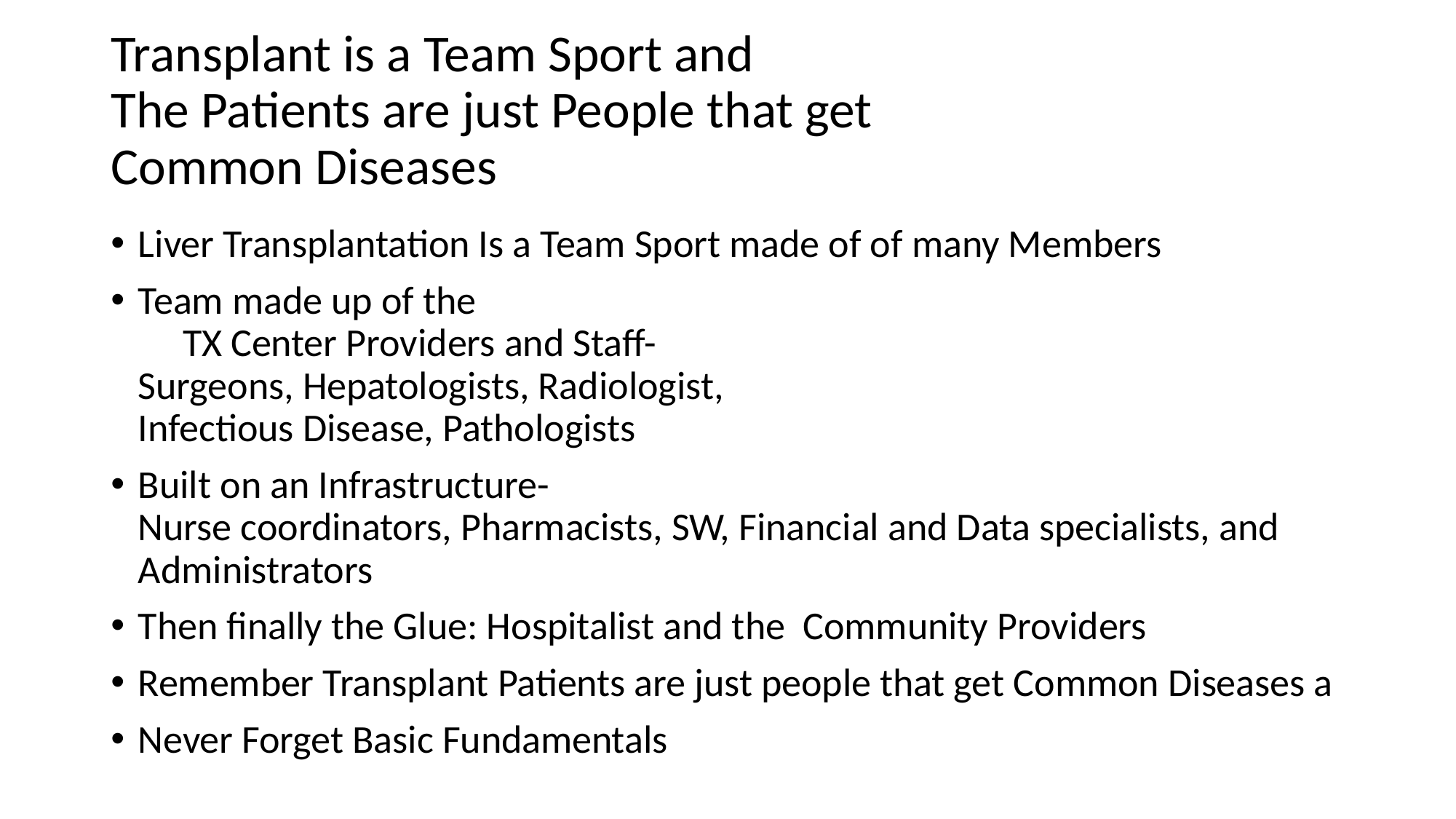

# Transplant is a Team Sport and The Patients are just People that get Common Diseases
Liver Transplantation Is a Team Sport made of of many Members
Team made up of the
     TX Center Providers and Staff-
Surgeons, Hepatologists, Radiologist,
Infectious Disease, Pathologists
Built on an Infrastructure-
Nurse coordinators, Pharmacists, SW, Financial and Data specialists, and Administrators
Then finally the Glue: Hospitalist and the  Community Providers
Remember Transplant Patients are just people that get Common Diseases a
Never Forget Basic Fundamentals